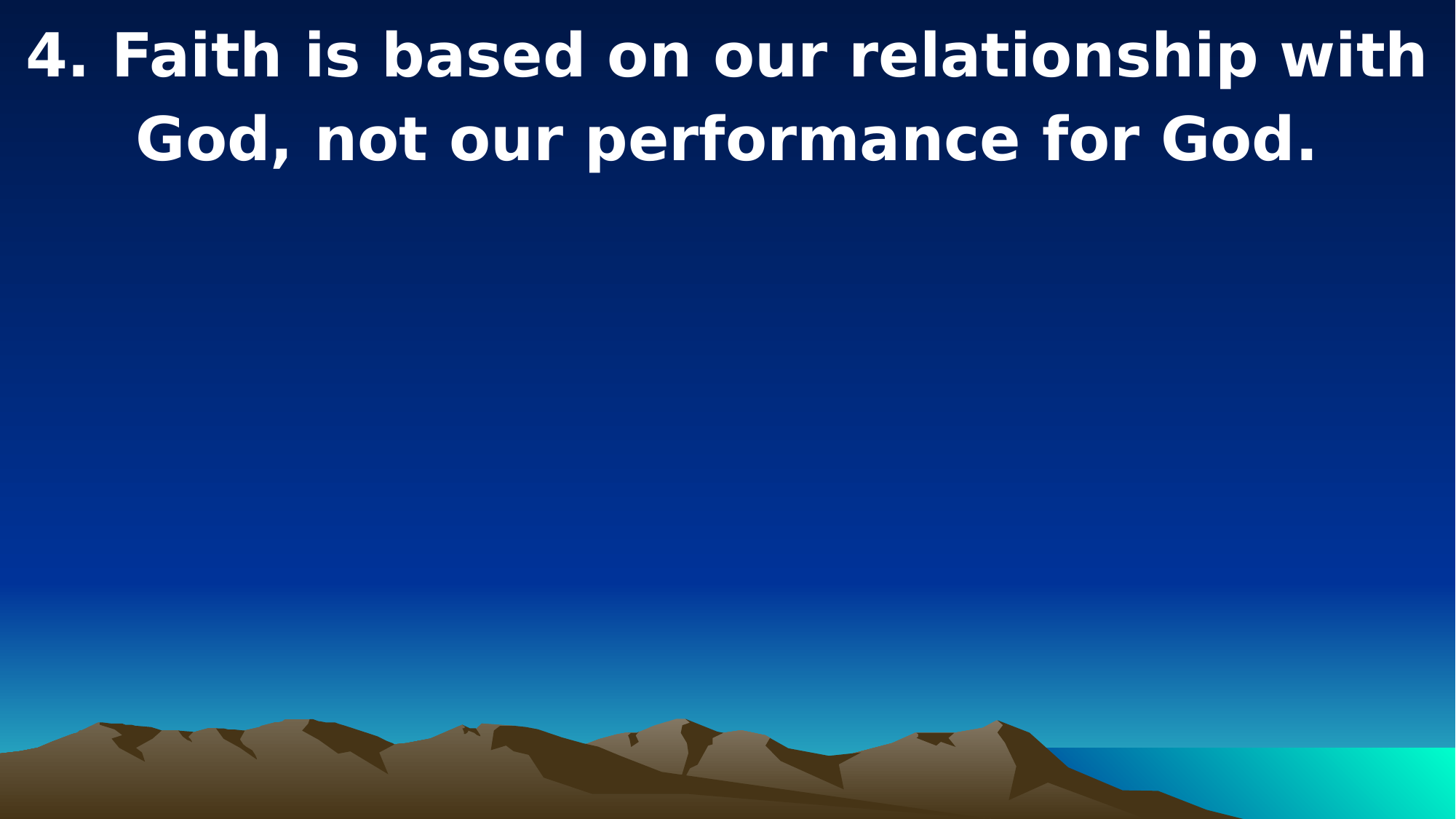

4. Faith is based on our relationship with God, not our performance for God.